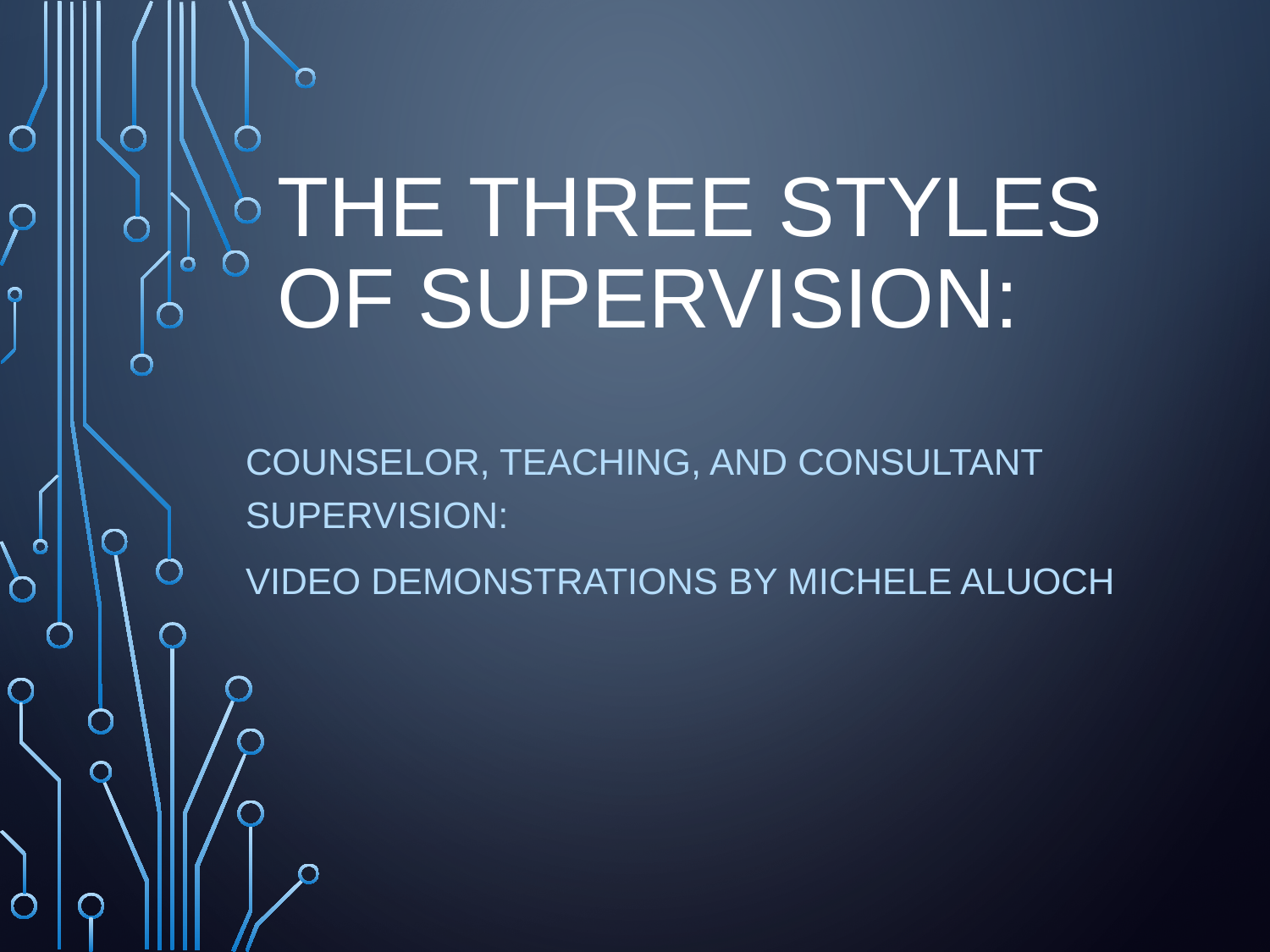

# The Three Styles of Supervision:
Counselor, Teaching, and Consultant Supervision:
Video Demonstrations by Michele Aluoch